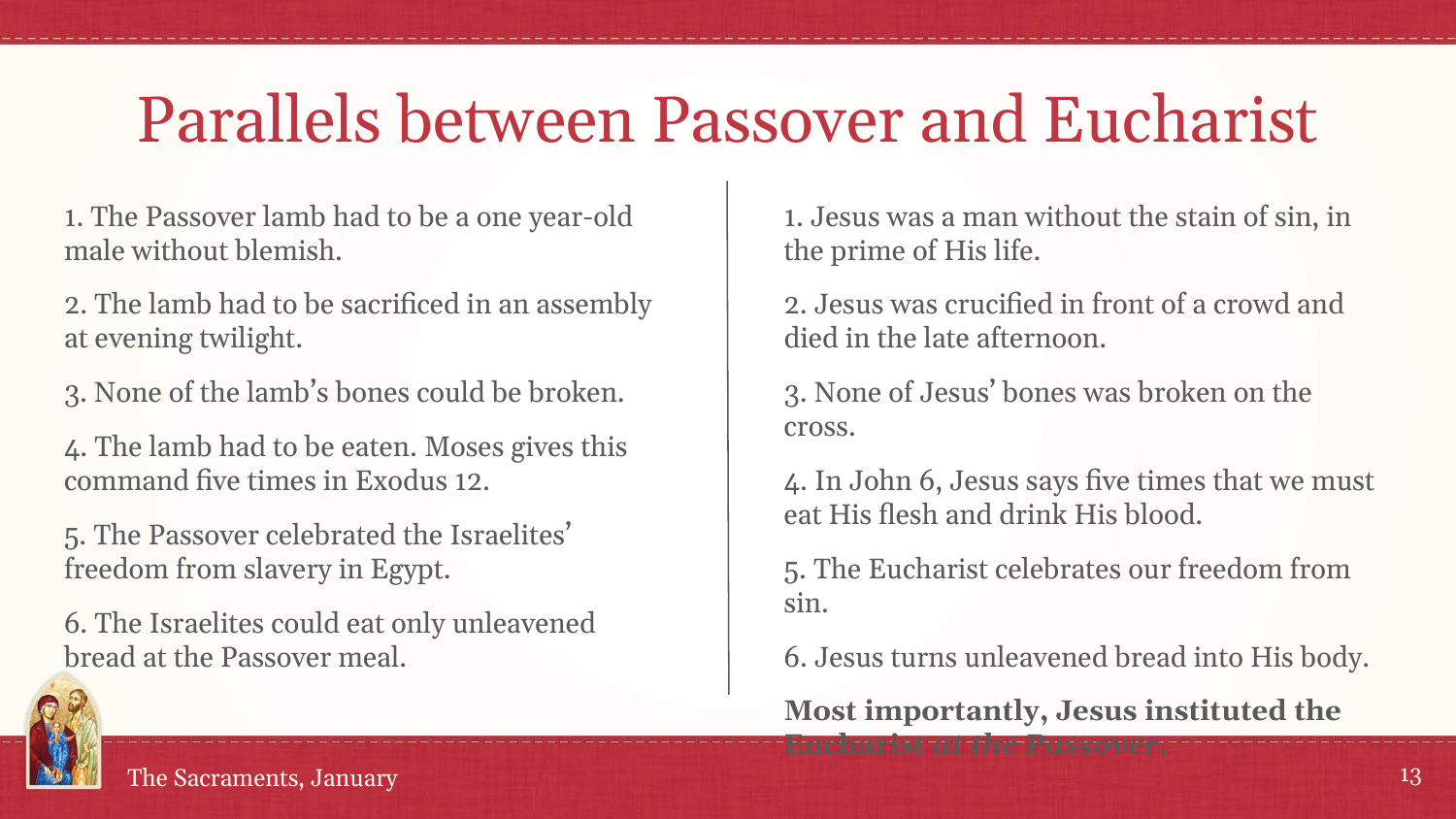

# Parallels between Passover and Eucharist
1. The Passover lamb had to be a one year-old male without blemish.
2. The lamb had to be sacrificed in an assembly at evening twilight.
3. None of the lamb’s bones could be broken.
4. The lamb had to be eaten. Moses gives this command five times in Exodus 12.
5. The Passover celebrated the Israelites’ freedom from slavery in Egypt.
6. The Israelites could eat only unleavened bread at the Passover meal.
1. Jesus was a man without the stain of sin, in the prime of His life.
2. Jesus was crucified in front of a crowd and died in the late afternoon.
3. None of Jesus’ bones was broken on the cross.
4. In John 6, Jesus says five times that we must eat His flesh and drink His blood.
5. The Eucharist celebrates our freedom from sin.
6. Jesus turns unleavened bread into His body.
Most importantly, Jesus instituted the Eucharist at the Passover.
13
The Sacraments, January